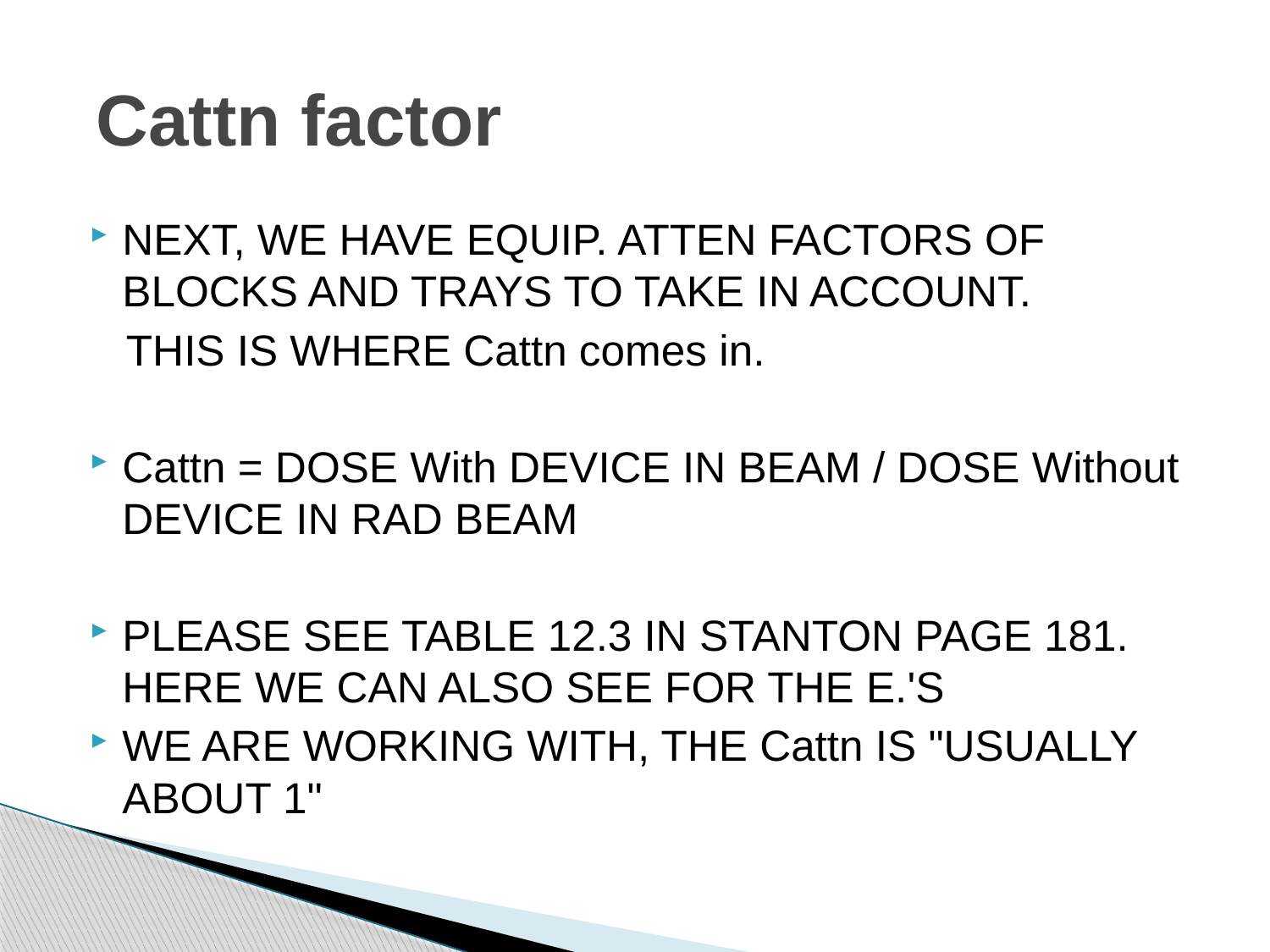

# Cattn factor
NEXT, WE HAVE EQUIP. ATTEN FACTORS OF BLOCKS AND TRAYS TO TAKE IN ACCOUNT.
   THIS IS WHERE Cattn comes in.

Cattn = DOSE With DEVICE IN BEAM / DOSE Without DEVICE IN RAD BEAM

PLEASE SEE TABLE 12.3 IN STANTON PAGE 181. HERE WE CAN ALSO SEE FOR THE E.'S
WE ARE WORKING WITH, THE Cattn IS "USUALLY ABOUT 1"